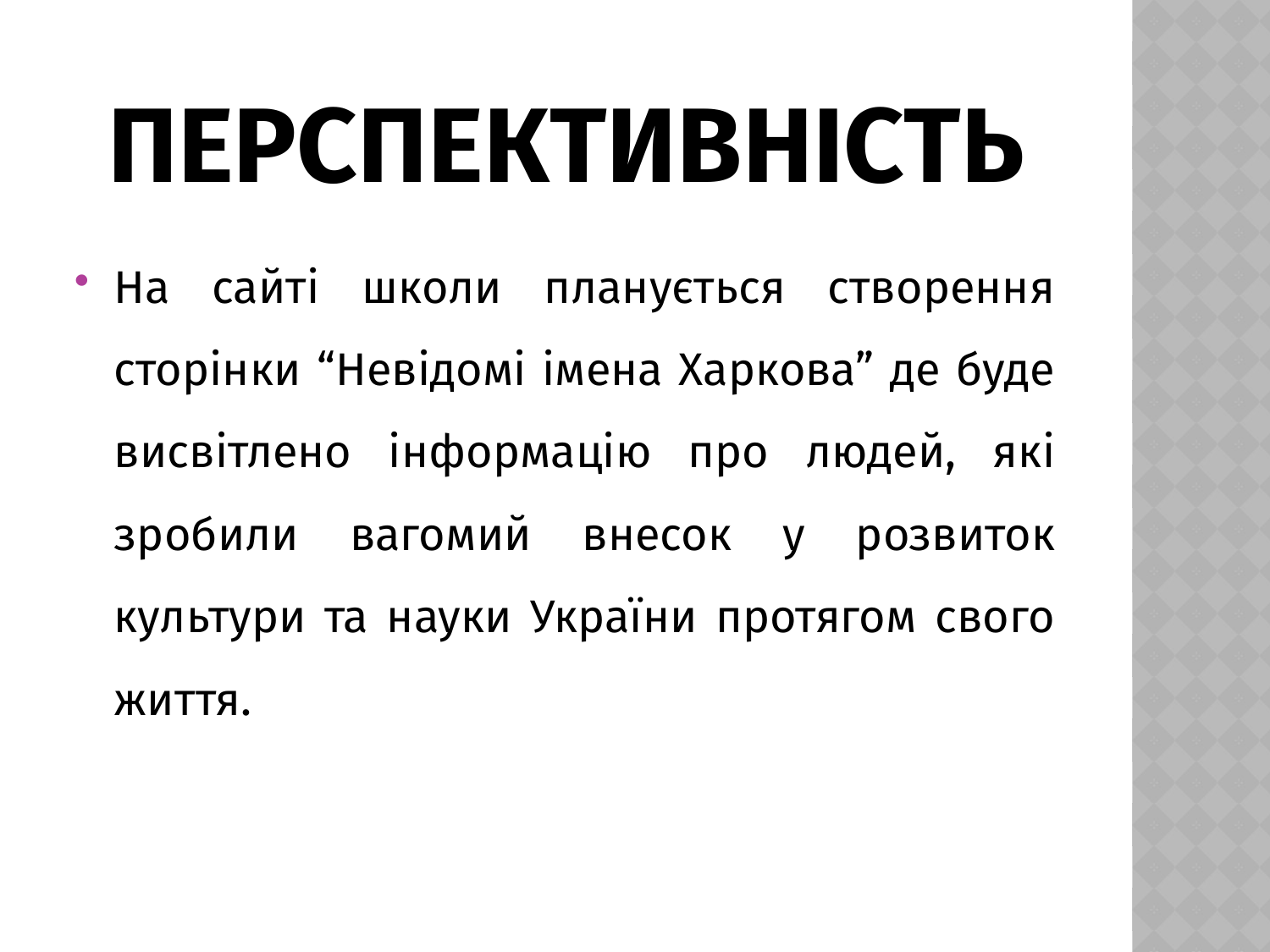

# ПеРСПЕКТИВНІСТЬ
На сайті школи планується створення сторінки “Невідомі імена Харкова” де буде висвітлено інформацію про людей, які зробили вагомий внесок у розвиток культури та науки України протягом свого життя.